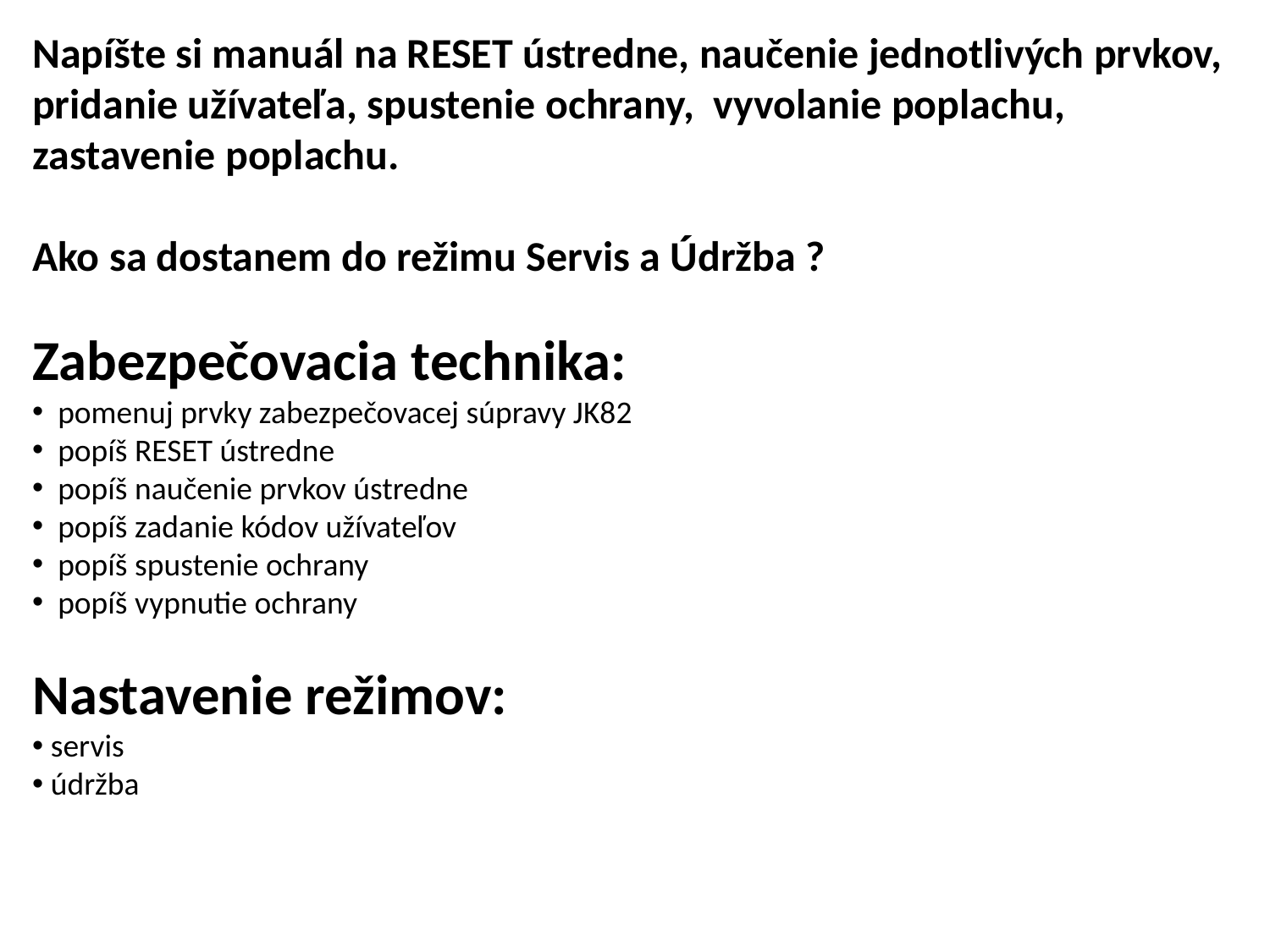

Napíšte si manuál na RESET ústredne, naučenie jednotlivých prvkov, pridanie užívateľa, spustenie ochrany,  vyvolanie poplachu, zastavenie poplachu.

Ako sa dostanem do režimu Servis a Údržba ?
Zabezpečovacia technika:
  pomenuj prvky zabezpečovacej súpravy JK82
  popíš RESET ústredne
  popíš naučenie prvkov ústredne
  popíš zadanie kódov užívateľov
  popíš spustenie ochrany
  popíš vypnutie ochrany

Nastavenie režimov:
 servis
 údržba